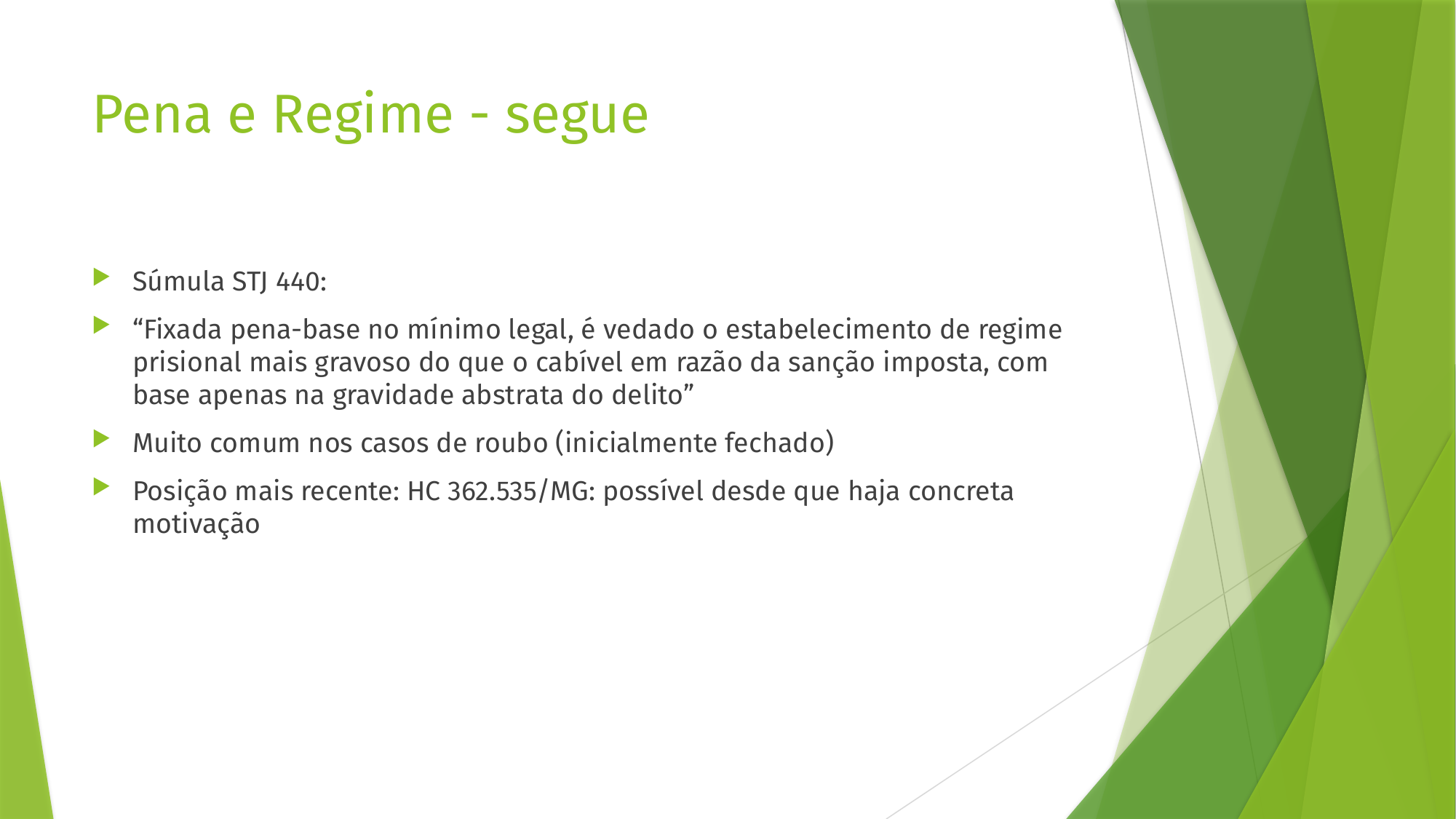

# Pena e Regime - segue
Súmula STJ 440:
“Fixada pena-base no mínimo legal, é vedado o estabelecimento de regime prisional mais gravoso do que o cabível em razão da sanção imposta, com base apenas na gravidade abstrata do delito”
Muito comum nos casos de roubo (inicialmente fechado)
Posição mais recente: HC 362.535/MG: possível desde que haja concreta motivação